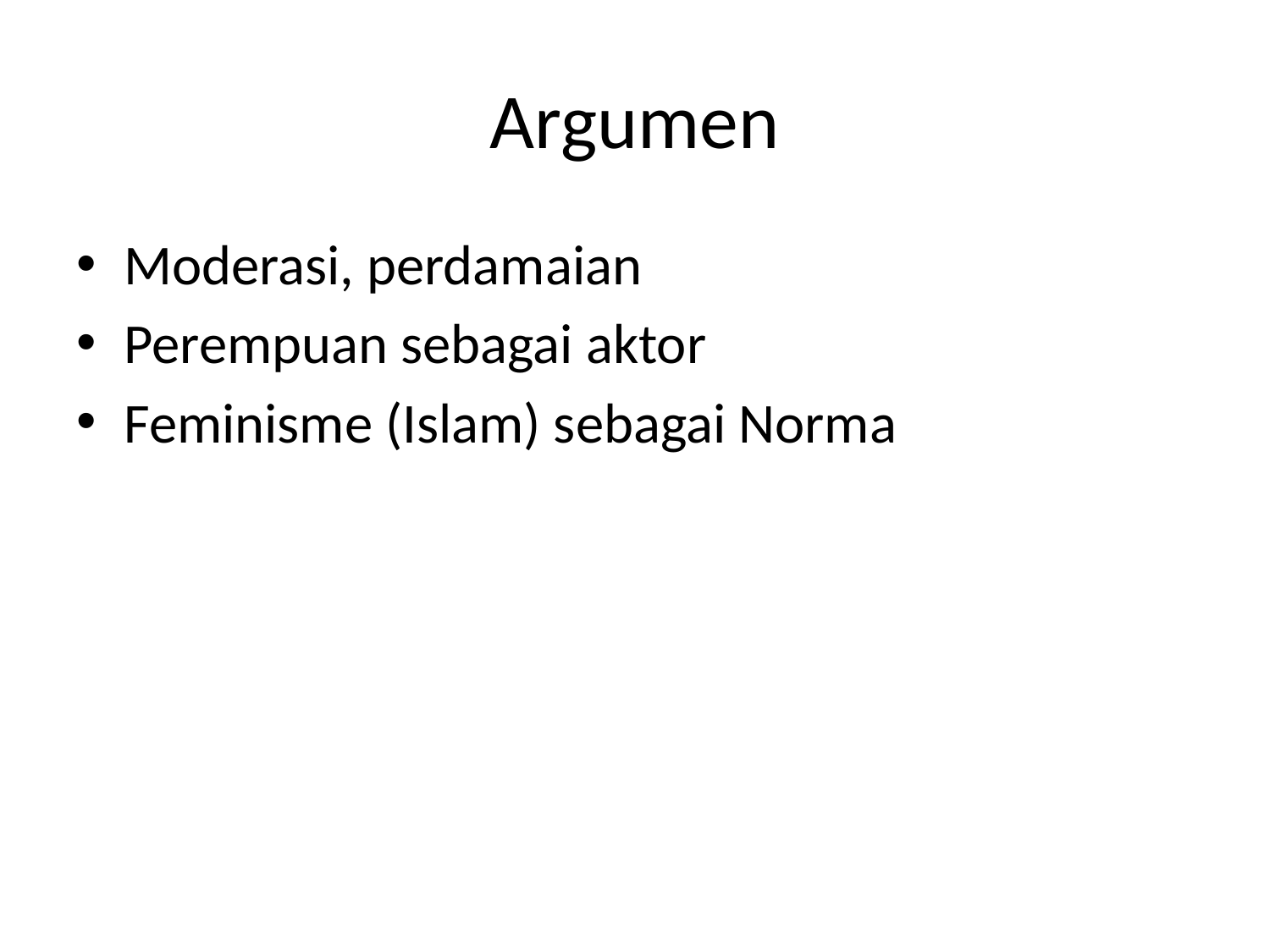

# Argumen
Moderasi, perdamaian
Perempuan sebagai aktor
Feminisme (Islam) sebagai Norma